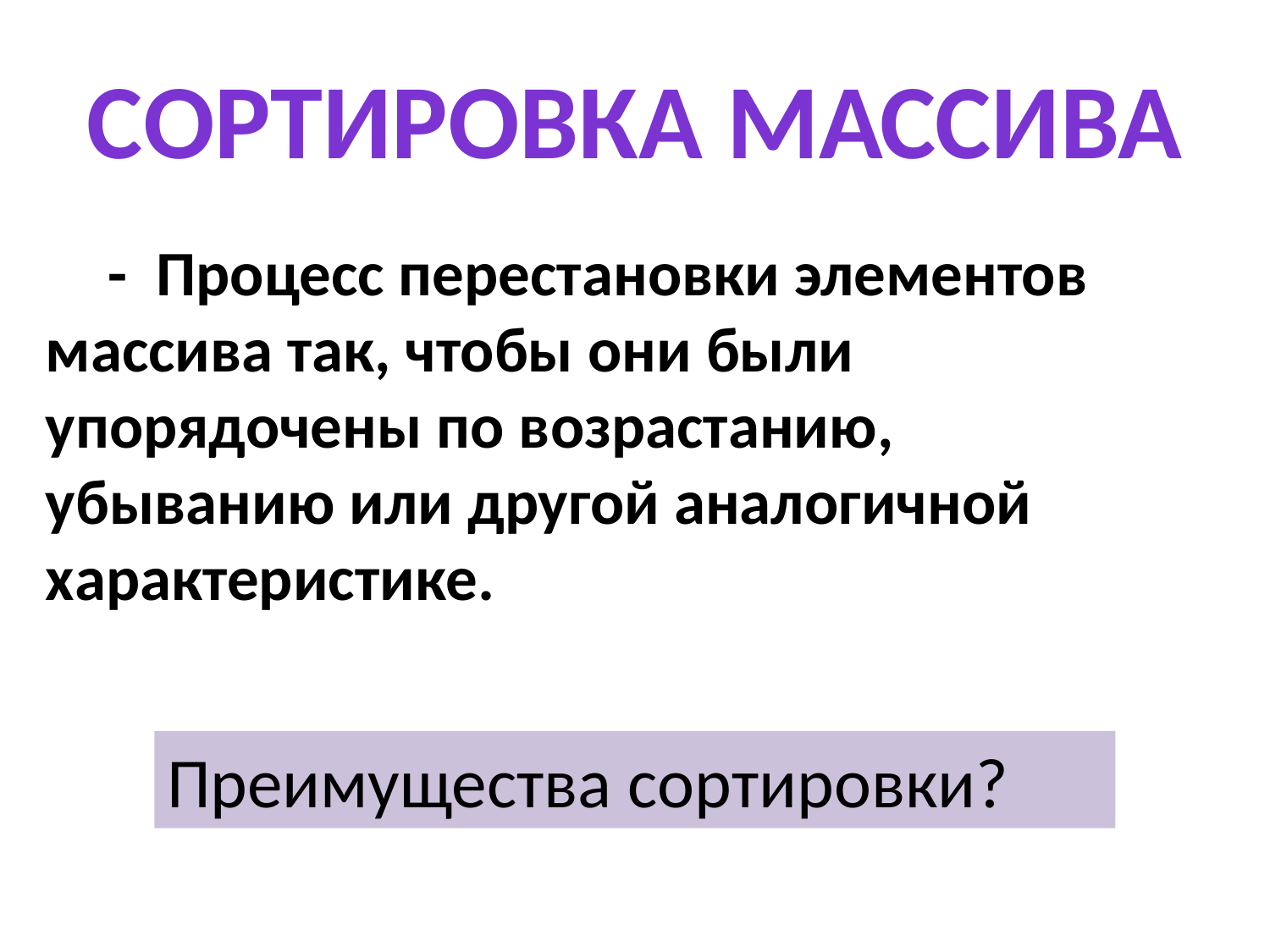

Сортировка массива
-  Процесс перестановки элементов массива так, чтобы они были упорядочены по возрастанию, убыванию или другой аналогичной характеристике.
Преимущества сортировки?